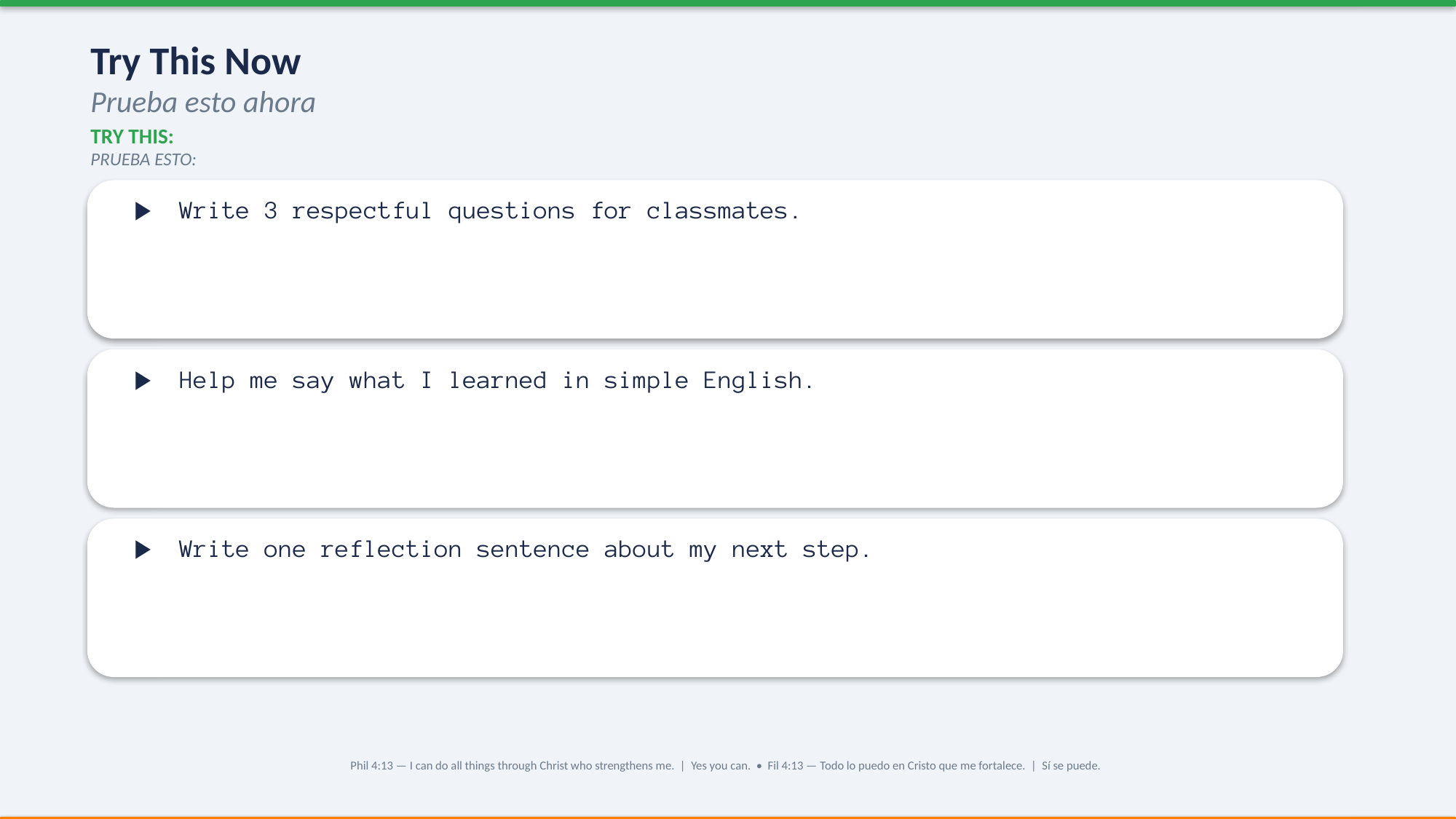

Try This Now
Prueba esto ahora
TRY THIS:
PRUEBA ESTO:

▶  Write 3 respectful questions for classmates.

▶  Help me say what I learned in simple English.

▶  Write one reflection sentence about my next step.
Phil 4:13 — I can do all things through Christ who strengthens me.  |  Yes you can.  •  Fil 4:13 — Todo lo puedo en Cristo que me fortalece.  |  Sí se puede.